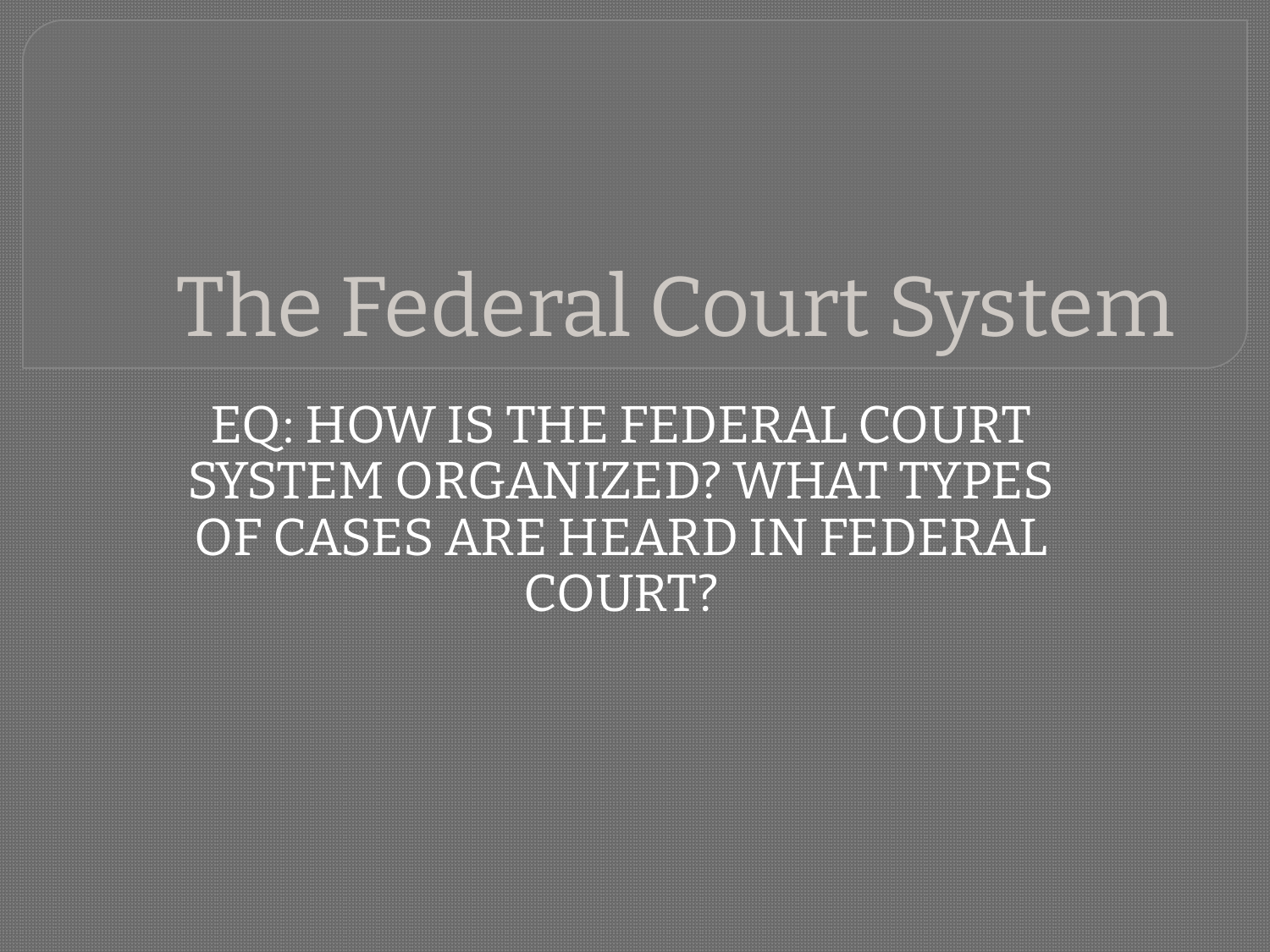

# The Federal Court System
EQ: HOW IS THE FEDERAL COURT SYSTEM ORGANIZED? WHAT TYPES OF CASES ARE HEARD IN FEDERAL COURT?